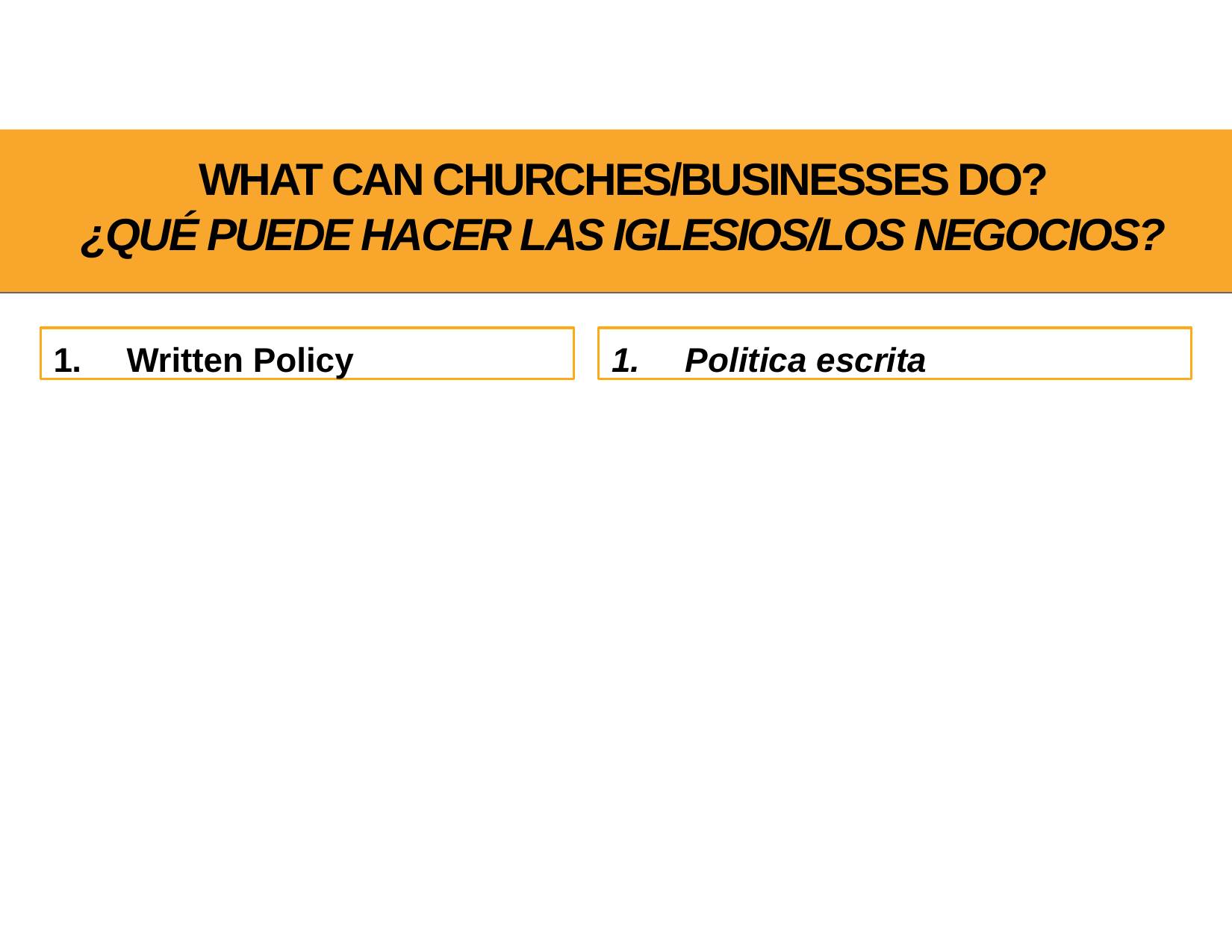

# WHAT CAN CHURCHES/BUSINESSES DO?
¿QUÉ PUEDE HACER LAS IGLESIOS/LOS NEGOCIOS?
1.	Written Policy
1.	Politica escrita